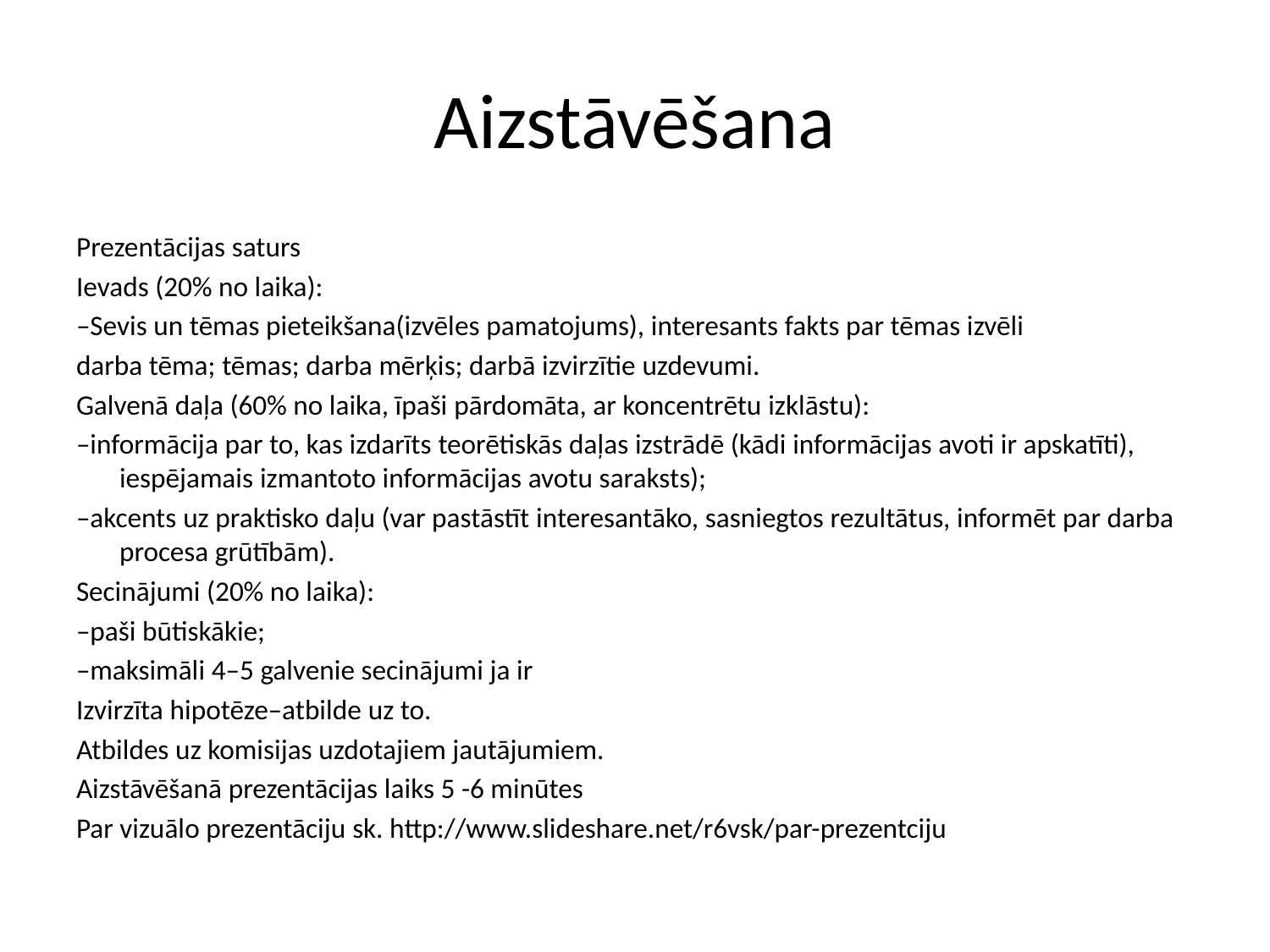

# Aizstāvēšana
Prezentācijas saturs
Ievads (20% no laika):
–Sevis un tēmas pieteikšana(izvēles pamatojums), interesants fakts par tēmas izvēli
darba tēma; tēmas; darba mērķis; darbā izvirzītie uzdevumi.
Galvenā daļa (60% no laika, īpaši pārdomāta, ar koncentrētu izklāstu):
–informācija par to, kas izdarīts teorētiskās daļas izstrādē (kādi informācijas avoti ir apskatīti), iespējamais izmantoto informācijas avotu saraksts);
–akcents uz praktisko daļu (var pastāstīt interesantāko, sasniegtos rezultātus, informēt par darba procesa grūtībām).
Secinājumi (20% no laika):
–paši būtiskākie;
–maksimāli 4–5 galvenie secinājumi ja ir
Izvirzīta hipotēze–atbilde uz to.
Atbildes uz komisijas uzdotajiem jautājumiem.
Aizstāvēšanā prezentācijas laiks 5 -6 minūtes
Par vizuālo prezentāciju sk. http://www.slideshare.net/r6vsk/par-prezentciju